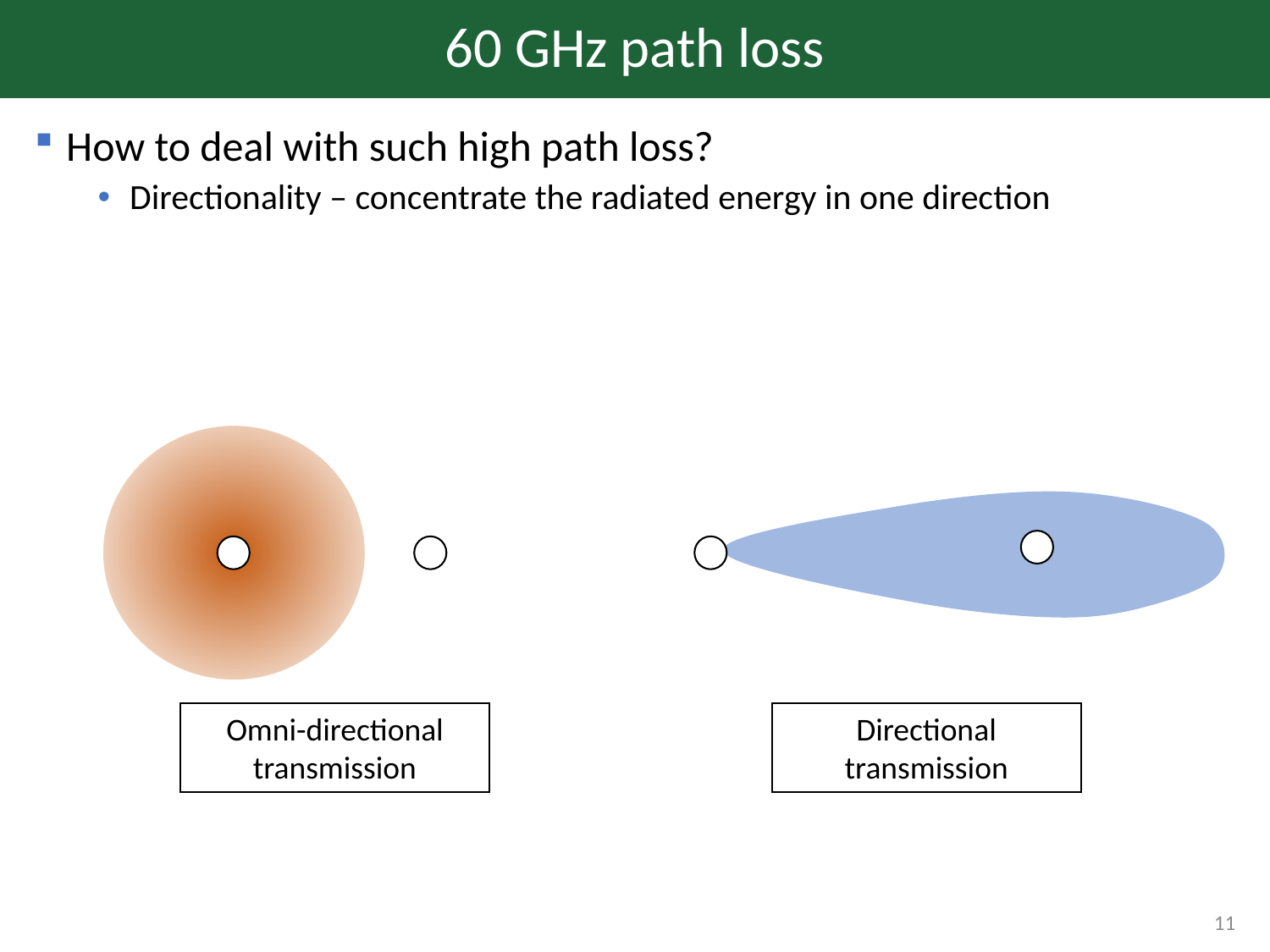

# 60 GHz path loss
How to deal with such high path loss?
Directionality – concentrate the radiated energy in one direction

Omni-directional transmission
Directional transmission
11